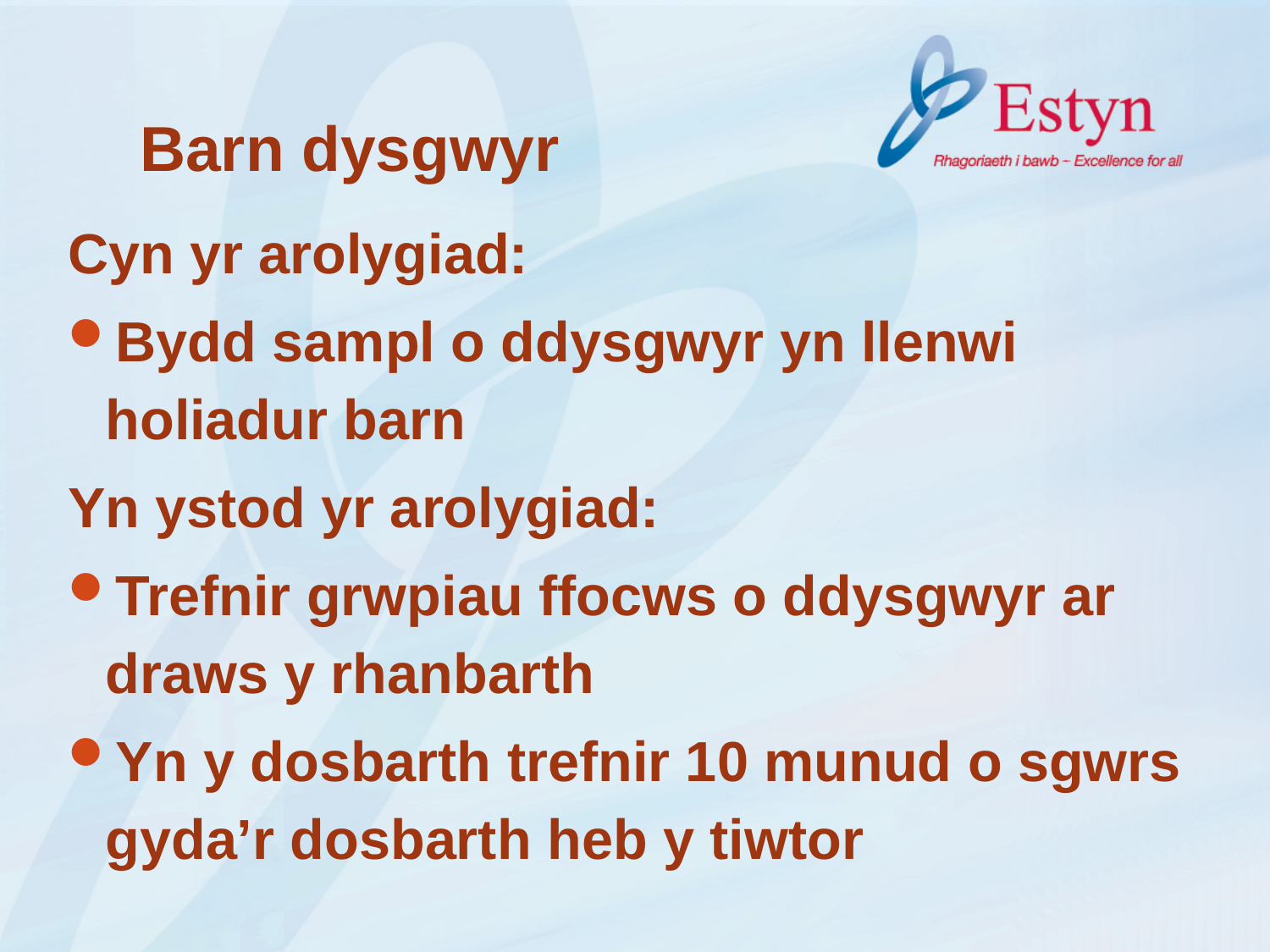

# Barn dysgwyr
Cyn yr arolygiad:
Bydd sampl o ddysgwyr yn llenwi holiadur barn
Yn ystod yr arolygiad:
Trefnir grwpiau ffocws o ddysgwyr ar draws y rhanbarth
Yn y dosbarth trefnir 10 munud o sgwrs gyda’r dosbarth heb y tiwtor